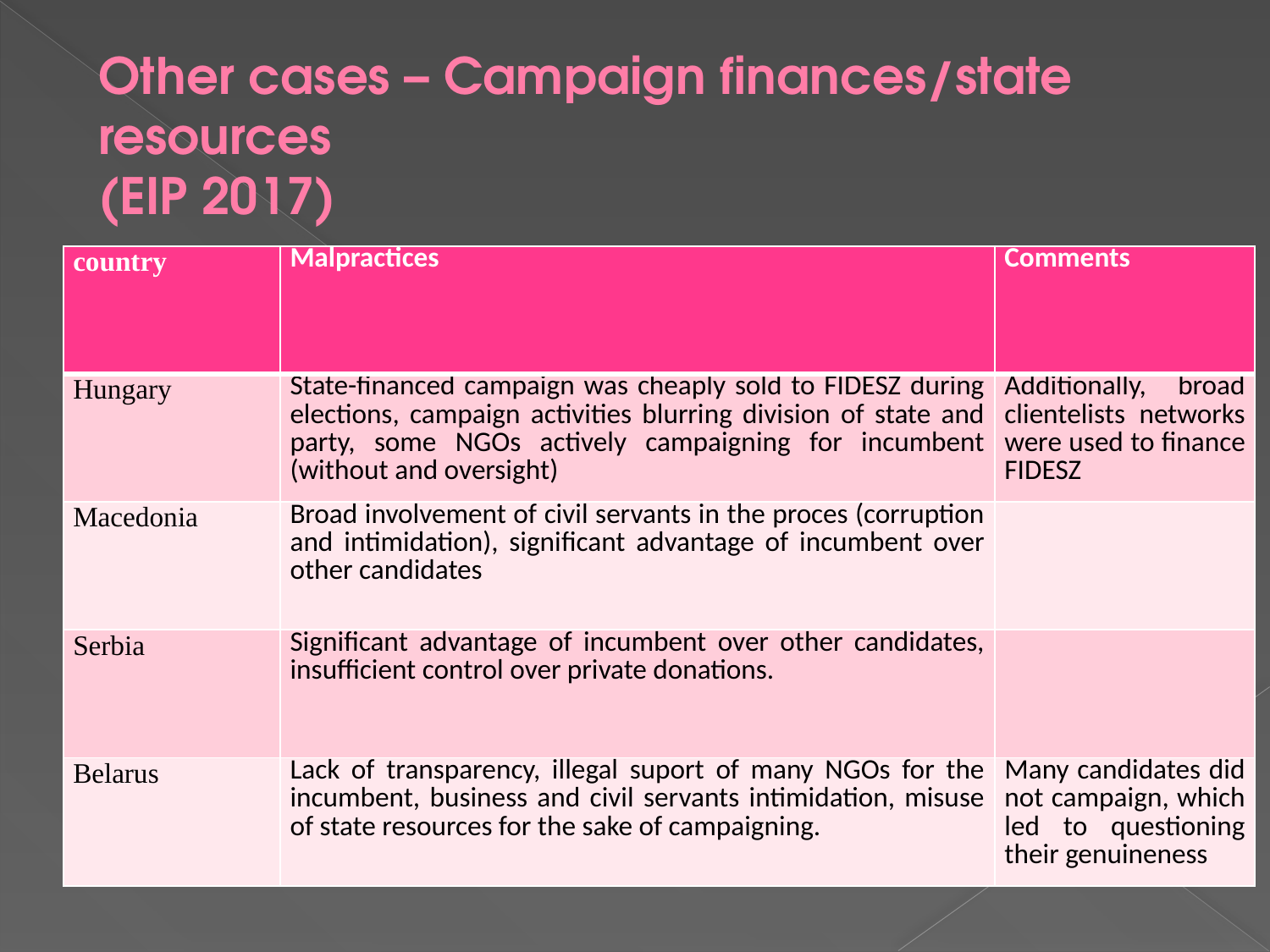

# Other cases – Campaign finances/state resources (EIP 2017)
| country | Malpractices | Comments |
| --- | --- | --- |
| Hungary | State-financed campaign was cheaply sold to FIDESZ during elections, campaign activities blurring division of state and party, some NGOs actively campaigning for incumbent (without and oversight) | Additionally, broad clientelists networks were used to finance FIDESZ |
| Macedonia | Broad involvement of civil servants in the proces (corruption and intimidation), significant advantage of incumbent over other candidates |  |
| Serbia | Significant advantage of incumbent over other candidates, insufficient control over private donations. |  |
| Belarus | Lack of transparency, illegal suport of many NGOs for the incumbent, business and civil servants intimidation, misuse of state resources for the sake of campaigning. | Many candidates did not campaign, which led to questioning their genuineness |